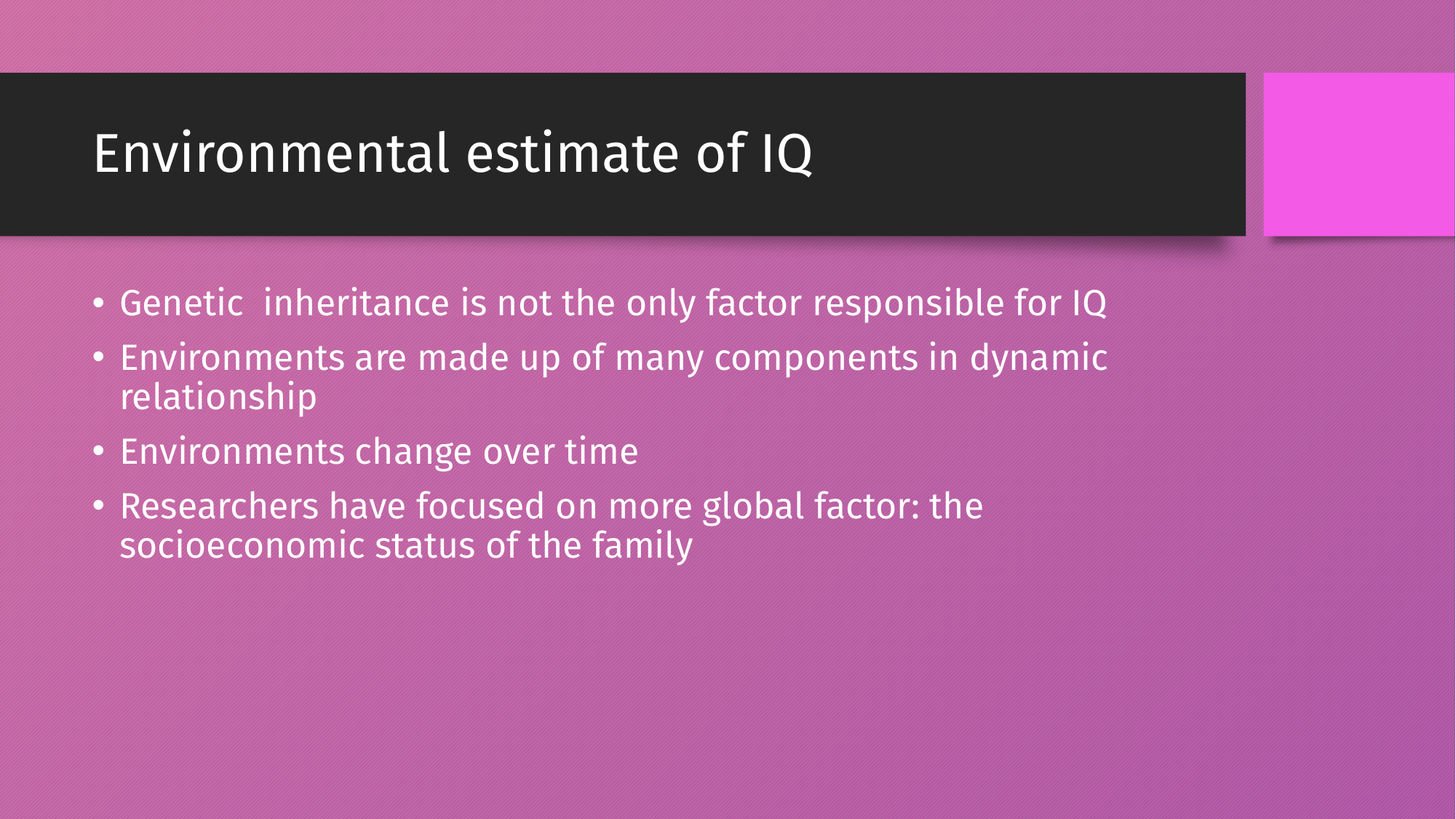

# Environmental estimate of IQ
Genetic  inheritance is not the only factor responsible for IQ
Environments are made up of many components in dynamic relationship
Environments change over time
Researchers have focused on more global factor: the socioeconomic status of the family